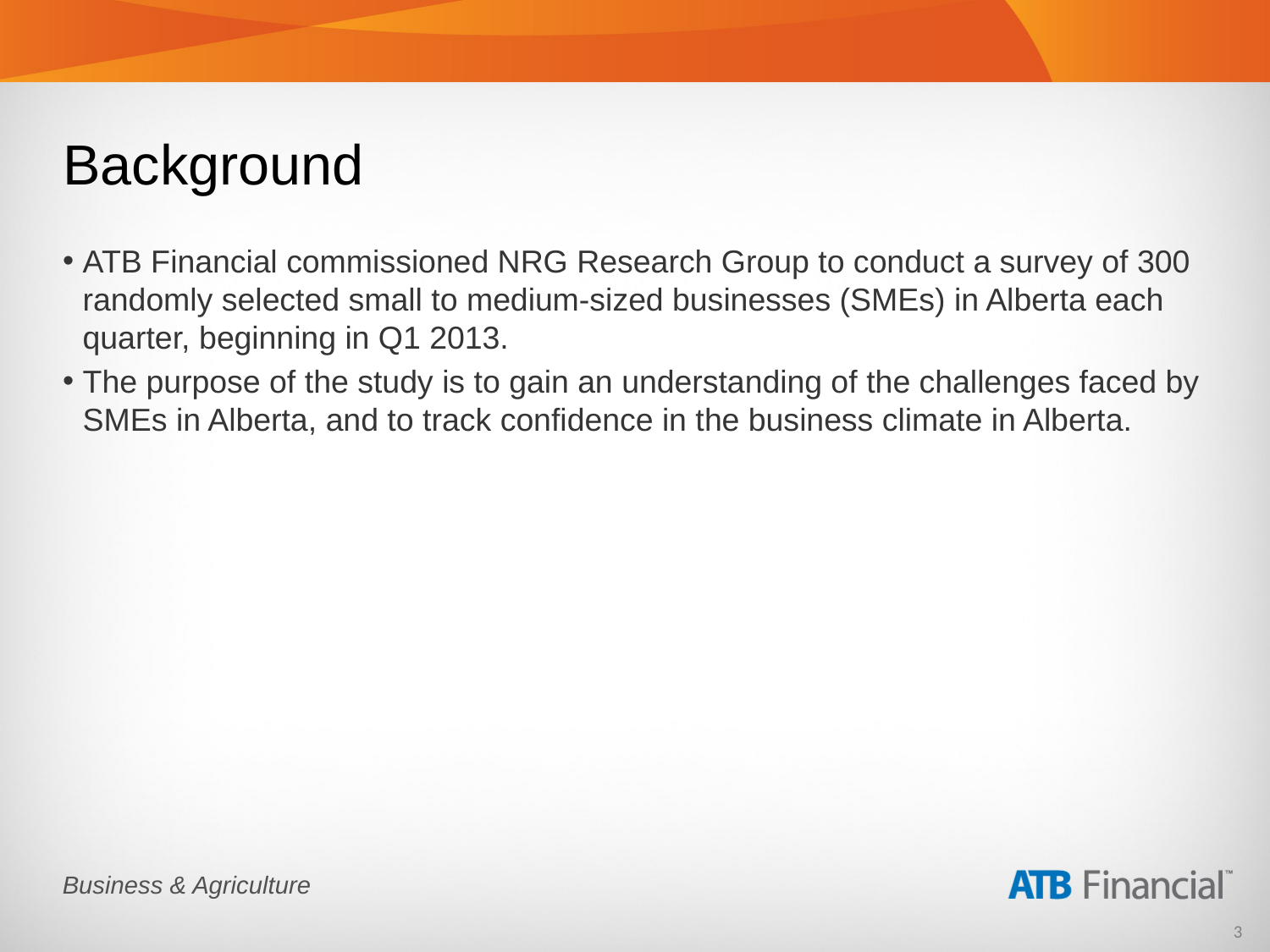

# Background
ATB Financial commissioned NRG Research Group to conduct a survey of 300 randomly selected small to medium-sized businesses (SMEs) in Alberta each quarter, beginning in Q1 2013.
The purpose of the study is to gain an understanding of the challenges faced by SMEs in Alberta, and to track confidence in the business climate in Alberta.